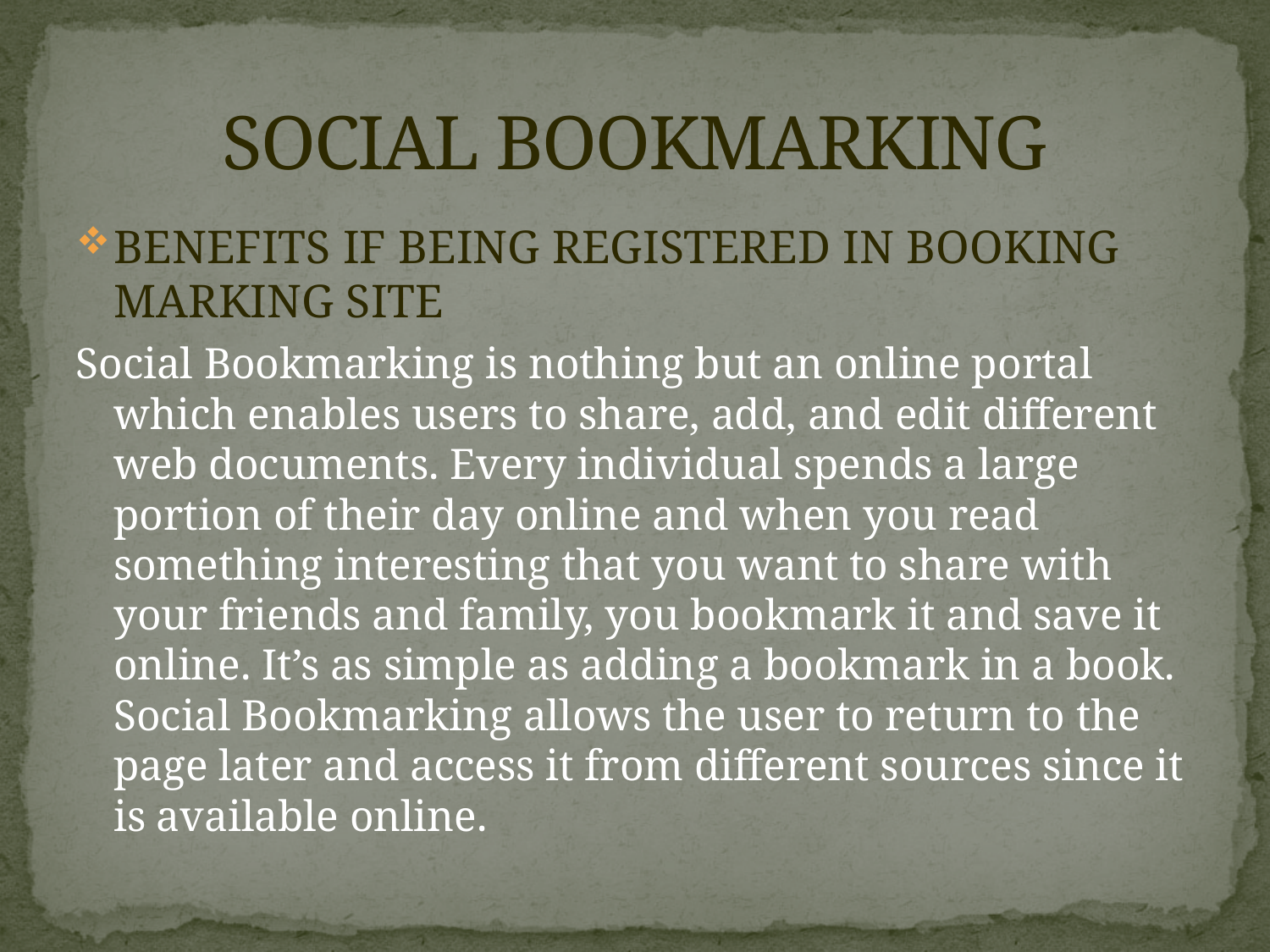

# SOCIAL BOOKMARKING
BENEFITS IF BEING REGISTERED IN BOOKING MARKING SITE
Social Bookmarking is nothing but an online portal which enables users to share, add, and edit different web documents. Every individual spends a large portion of their day online and when you read something interesting that you want to share with your friends and family, you bookmark it and save it online. It’s as simple as adding a bookmark in a book. Social Bookmarking allows the user to return to the page later and access it from different sources since it is available online.